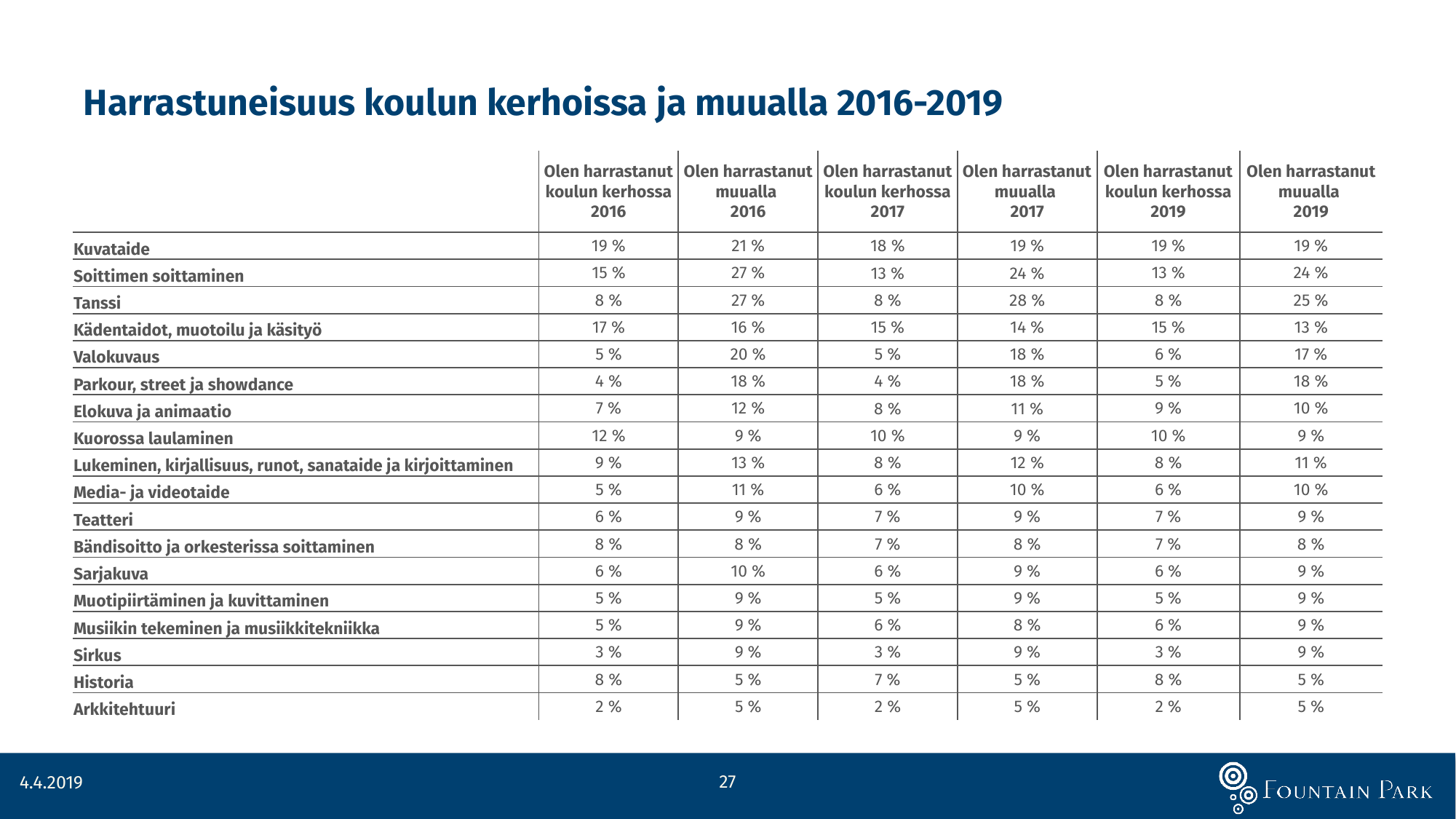

# Harrastuneisuus koulun kerhoissa ja muualla 2016-2019
|  | Olen harrastanut koulun kerhossa 2016 | Olen harrastanut muualla 2016 | Olen harrastanut koulun kerhossa 2017 | Olen harrastanut muualla 2017 | Olen harrastanut koulun kerhossa 2019 | Olen harrastanut muualla 2019 |
| --- | --- | --- | --- | --- | --- | --- |
| Kuvataide | 19 % | 21 % | 18 % | 19 % | 19 % | 19 % |
| Soittimen soittaminen | 15 % | 27 % | 13 % | 24 % | 13 % | 24 % |
| Tanssi | 8 % | 27 % | 8 % | 28 % | 8 % | 25 % |
| Kädentaidot, muotoilu ja käsityö | 17 % | 16 % | 15 % | 14 % | 15 % | 13 % |
| Valokuvaus | 5 % | 20 % | 5 % | 18 % | 6 % | 17 % |
| Parkour, street ja showdance | 4 % | 18 % | 4 % | 18 % | 5 % | 18 % |
| Elokuva ja animaatio | 7 % | 12 % | 8 % | 11 % | 9 % | 10 % |
| Kuorossa laulaminen | 12 % | 9 % | 10 % | 9 % | 10 % | 9 % |
| Lukeminen, kirjallisuus, runot, sanataide ja kirjoittaminen | 9 % | 13 % | 8 % | 12 % | 8 % | 11 % |
| Media- ja videotaide | 5 % | 11 % | 6 % | 10 % | 6 % | 10 % |
| Teatteri | 6 % | 9 % | 7 % | 9 % | 7 % | 9 % |
| Bändisoitto ja orkesterissa soittaminen | 8 % | 8 % | 7 % | 8 % | 7 % | 8 % |
| Sarjakuva | 6 % | 10 % | 6 % | 9 % | 6 % | 9 % |
| Muotipiirtäminen ja kuvittaminen | 5 % | 9 % | 5 % | 9 % | 5 % | 9 % |
| Musiikin tekeminen ja musiikkitekniikka | 5 % | 9 % | 6 % | 8 % | 6 % | 9 % |
| Sirkus | 3 % | 9 % | 3 % | 9 % | 3 % | 9 % |
| Historia | 8 % | 5 % | 7 % | 5 % | 8 % | 5 % |
| Arkkitehtuuri | 2 % | 5 % | 2 % | 5 % | 2 % | 5 % |
27
4.4.2019